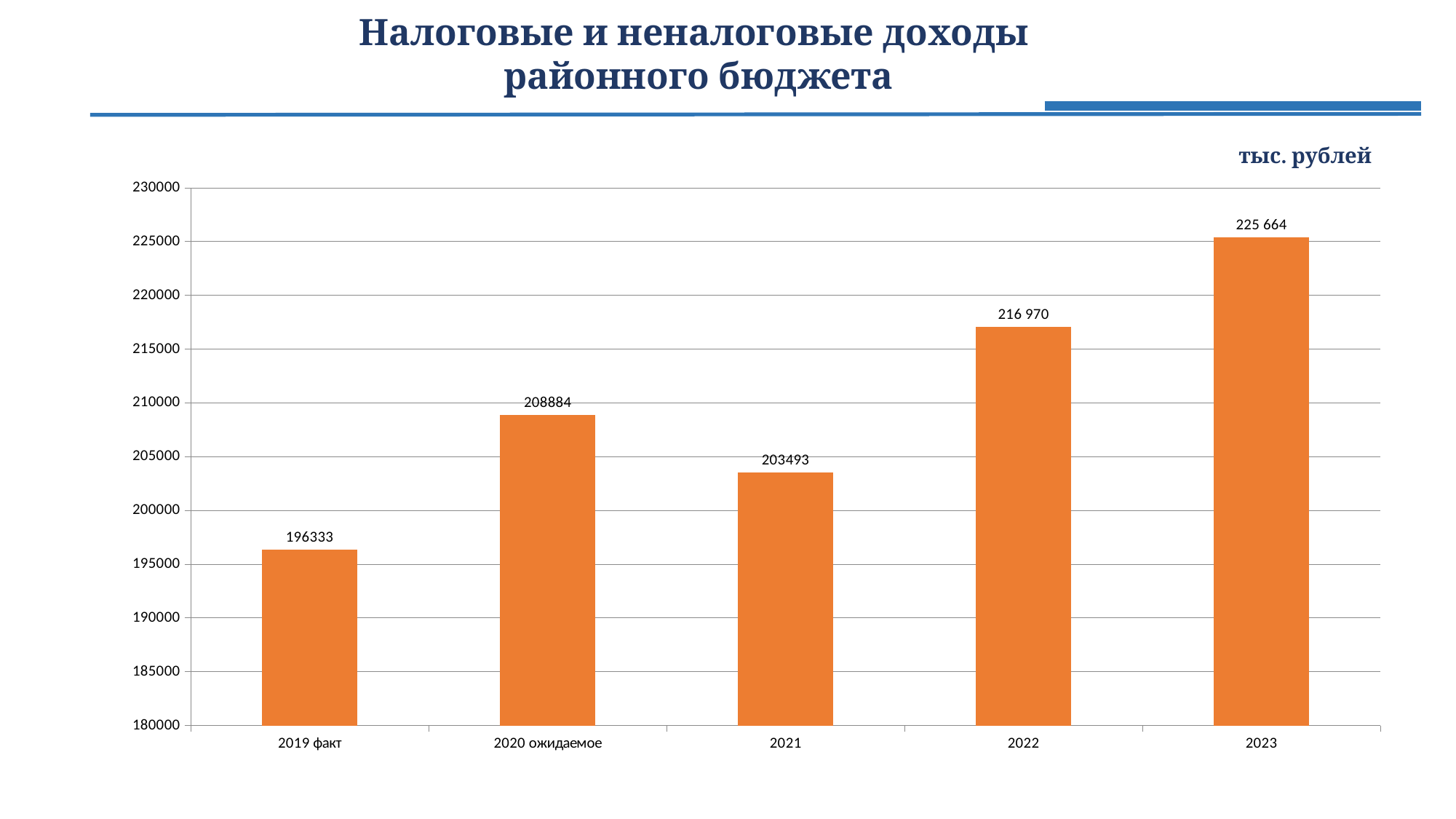

Налоговые и неналоговые доходы
районного бюджета
тыс. рублей

### Chart

| Category |  |
|---|---|
| 2019 факт | 196333.0 |
| 2020 ожидаемое | 208884.0 |
| 2021 | 203542.0 |
| 2022 | 217084.0 |
| 2023 | 225376.0 |